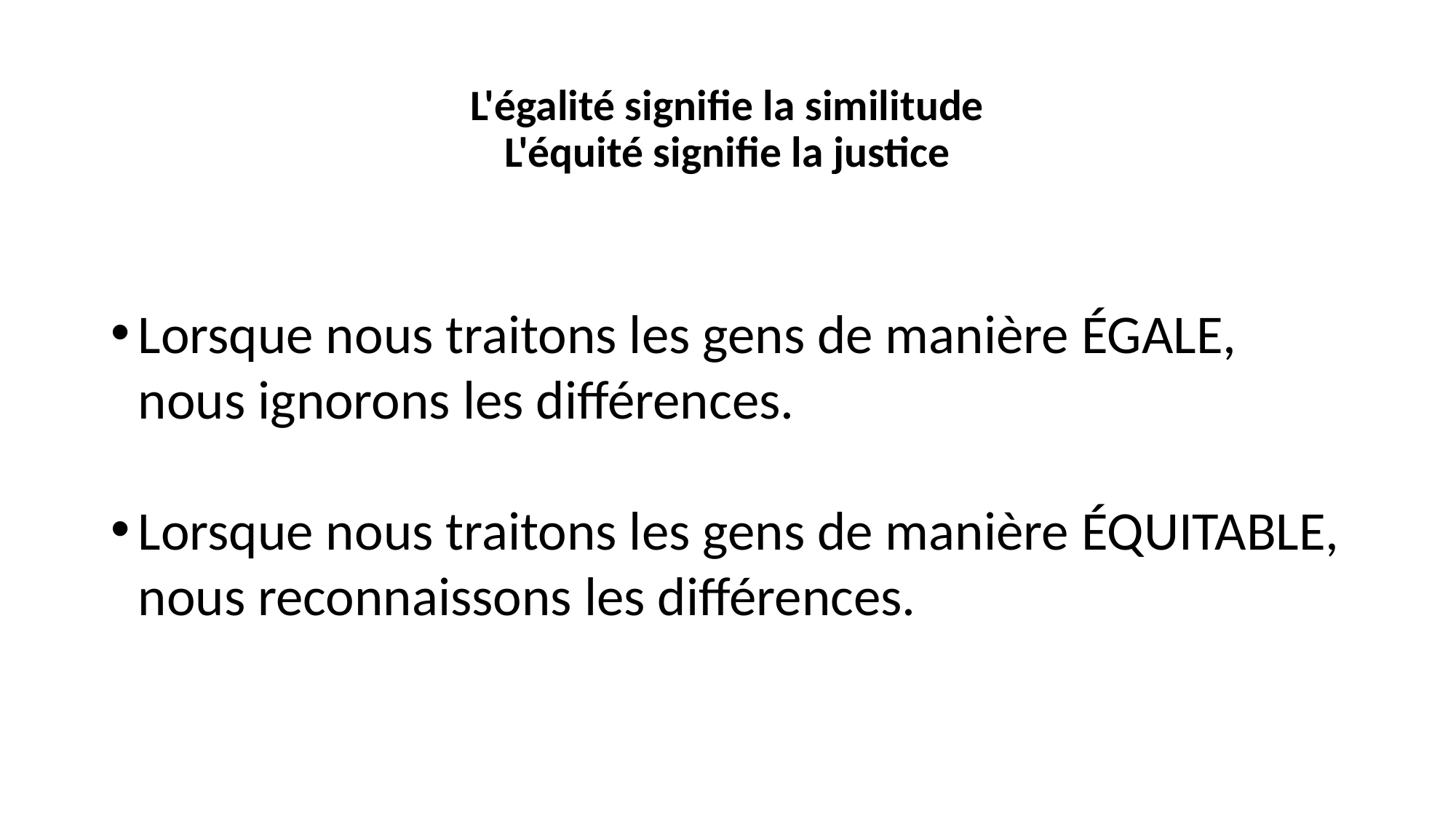

# L'égalité signifie la similitude L'équité signifie la justice
Lorsque nous traitons les gens de manière ÉGALE, nous ignorons les différences.

Lorsque nous traitons les gens de manière ÉQUITABLE, nous reconnaissons les différences.